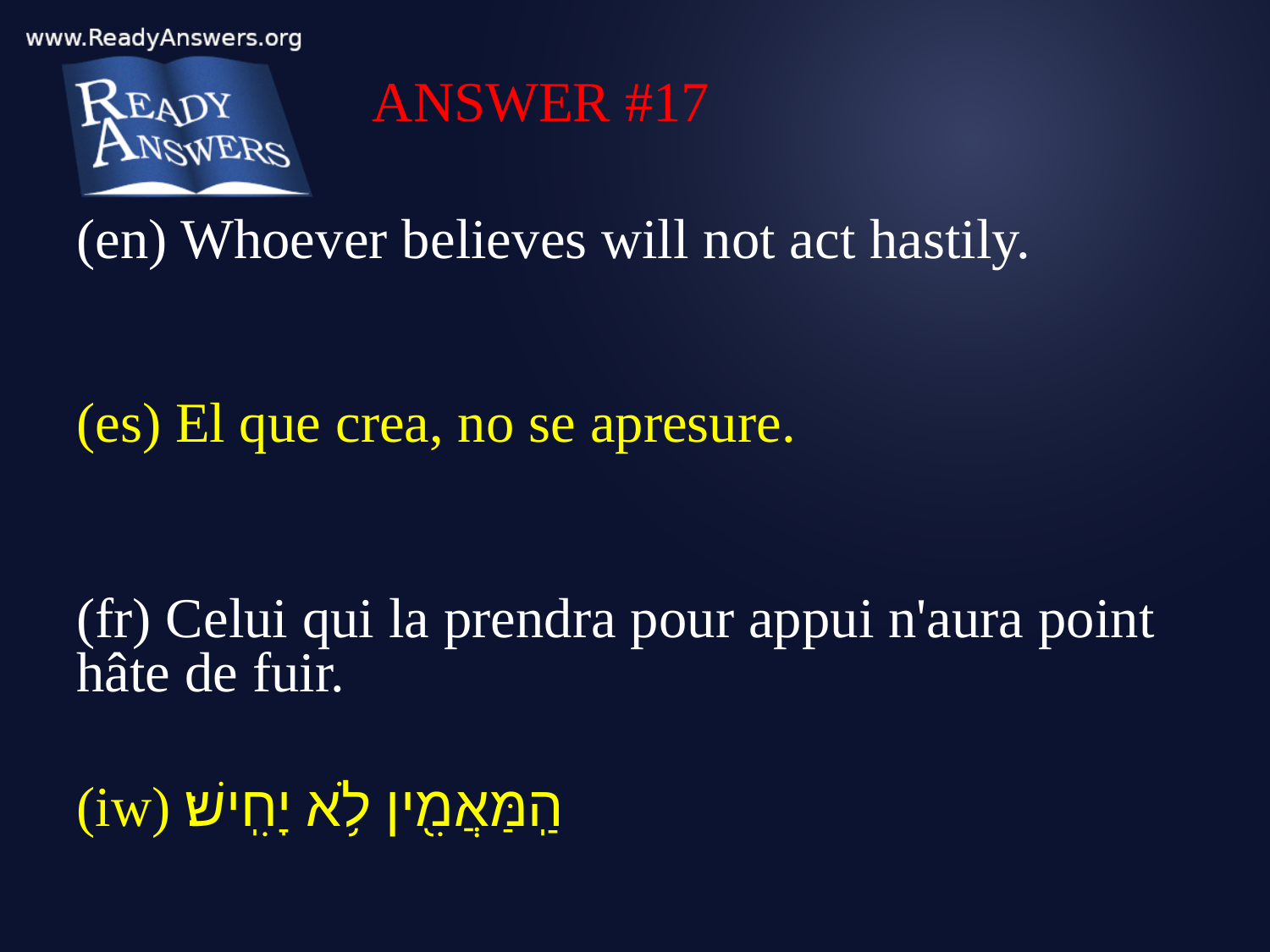

ANSWER #17
(en) Whoever believes will not act hastily.
(es) El que crea, no se apresure.
(fr) Celui qui la prendra pour appui n'aura point hâte de fuir.
(iw) הַֽמַּאֲמִ֖ין לֹ֥א יָחִֽישׁ׃